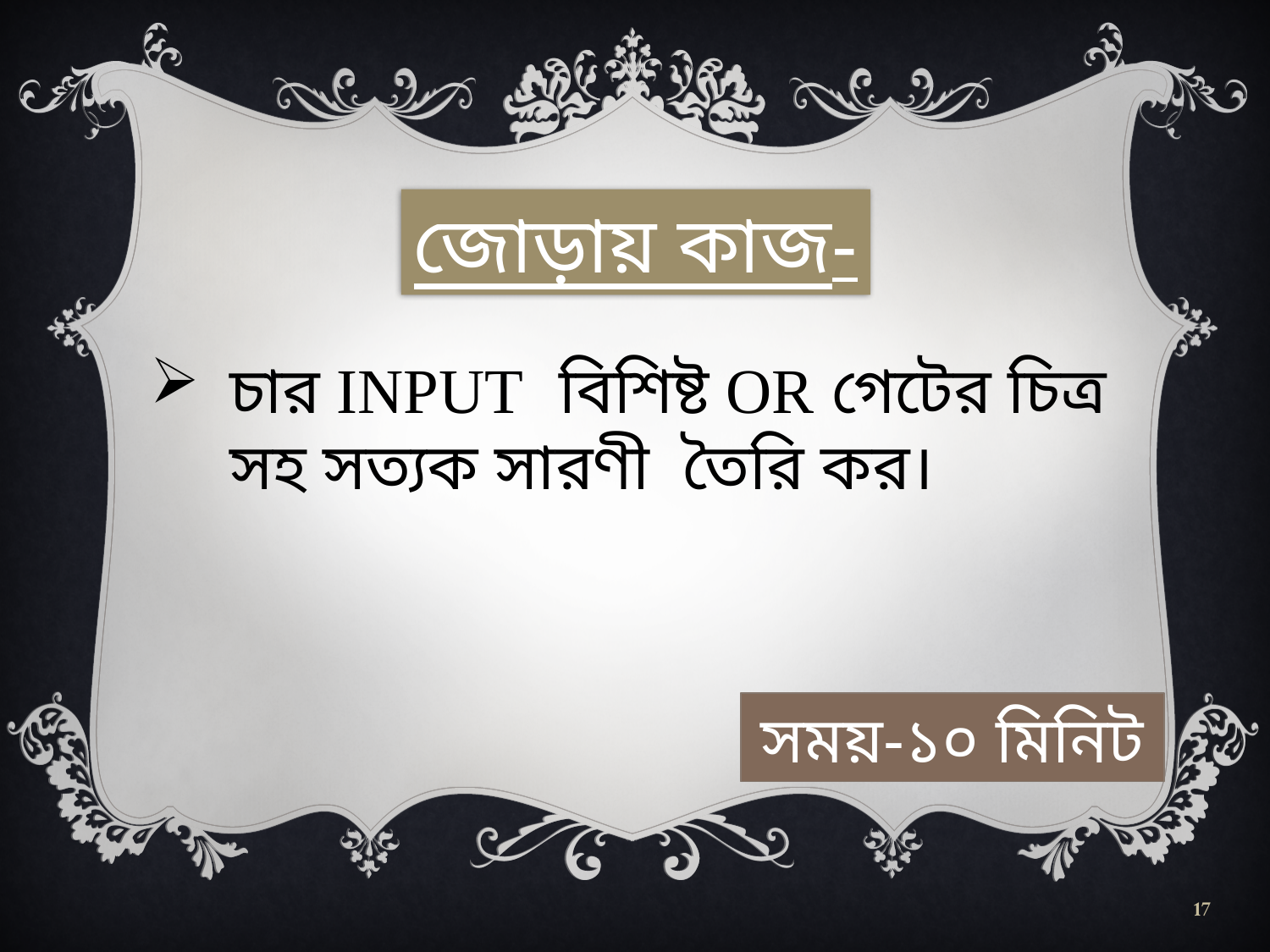

জোড়ায় কাজ-
চার INPUT  বিশিষ্ট OR গেটের চিত্র সহ সত্যক সারণী  তৈরি কর।
সময়-১০ মিনিট
17